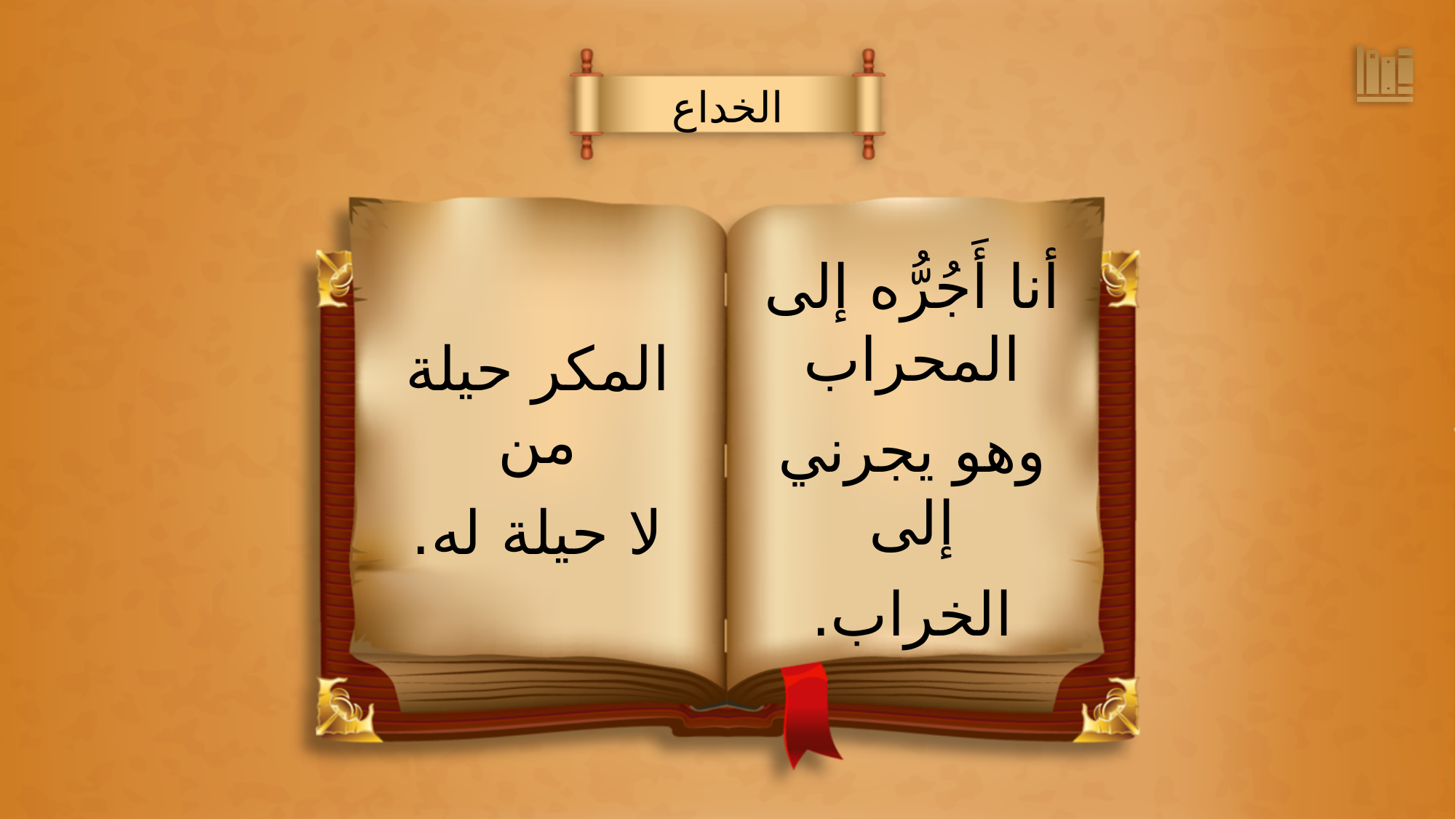

الخداع
أنا أَجُرُّه إلى المحراب
وهو يجرني إلى
الخراب.
المكر حيلة من
لا حيلة له.